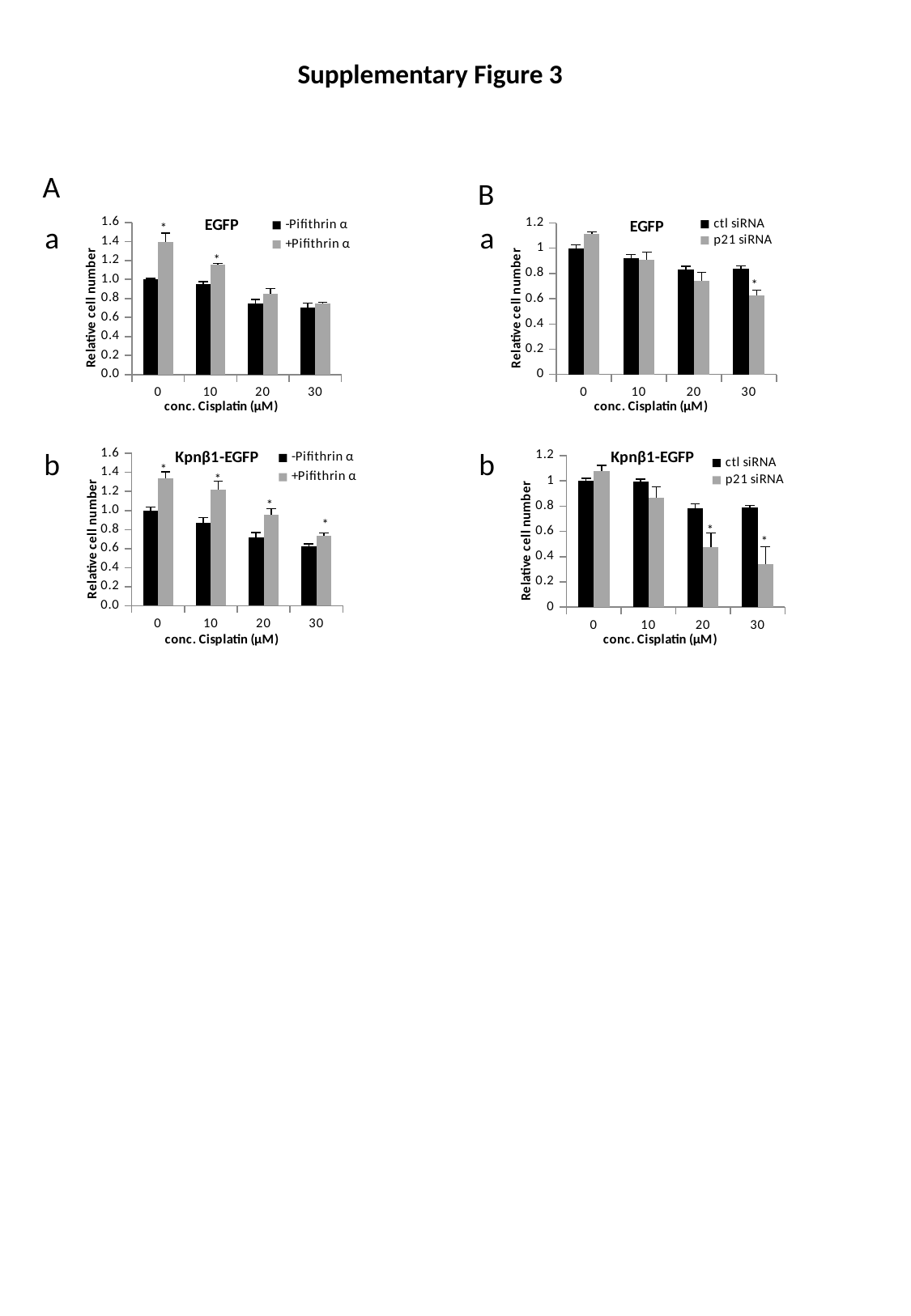

Supplementary Figure 3
A
B
a

### Chart: EGFP

| Category |  |  |
|---|---|---|
| 0 | 1.0019607843137255 | 1.3960784313725487 |
| 10 | 0.9529411764705882 | 1.1529411764705881 |
| 20 | 0.7509803921568627 | 0.8529411764705883 |
| 30 | 0.7039215686274509 | 0.7431372549019607 |
a

### Chart: EGFP

| Category |  |  |
|---|---|---|
| 0 | 1.0000000000000004 | 1.1132427391420199 |
| 10 | 0.924060751398881 | 0.9100719424460435 |
| 20 | 0.8341326938449244 | 0.7428723687716494 |
| 30 | 0.8354649613642421 | 0.626298960831335 |
*
*
*
b
b

### Chart: Kpnβ1-EGFP

| Category |  |  |
|---|---|---|
| 0 | 1.0 | 1.3392857142857142 |
| 10 | 0.8730158730158729 | 1.222222222222222 |
| 20 | 0.7202380952380951 | 0.9523809523809523 |
| 30 | 0.6249999999999999 | 0.7321428571428571 |

### Chart: Kpnβ1-EGFP

| Category |  |  |
|---|---|---|
| 0 | 1.0000000000000002 | 1.0809549945115258 |
| 10 | 0.9972557628979145 | 0.8655323819978047 |
| 20 | 0.781833150384193 | 0.4744785949506038 |
| 30 | 0.7873216245883643 | 0.3427552140504939 |
*
*
*
*
*
*